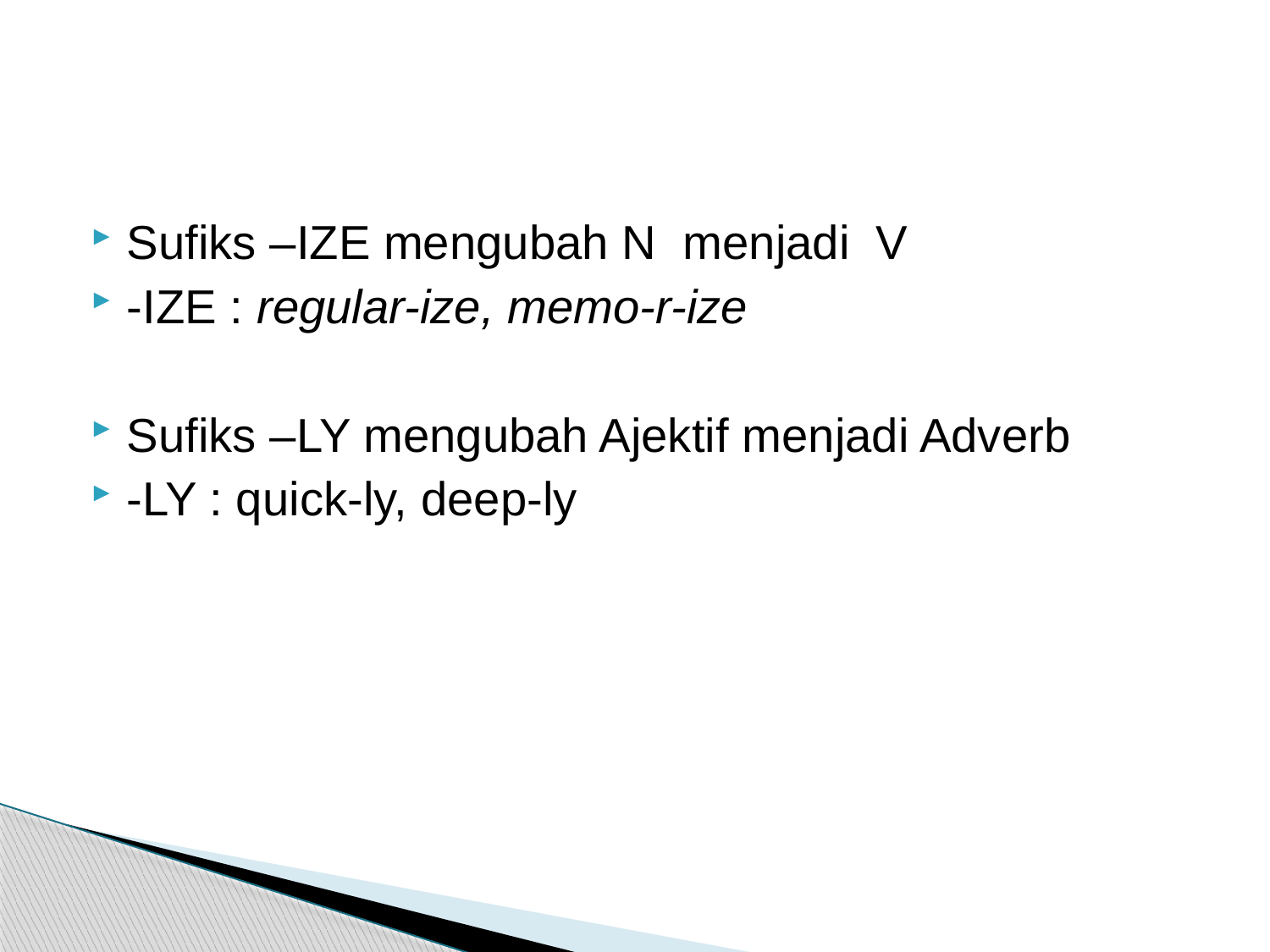

#
Sufiks –IZE mengubah N  menjadi  V
-IZE : regular-ize, memo-r-ize

Sufiks –LY mengubah Ajektif menjadi Adverb
-LY : quick-ly, deep-ly